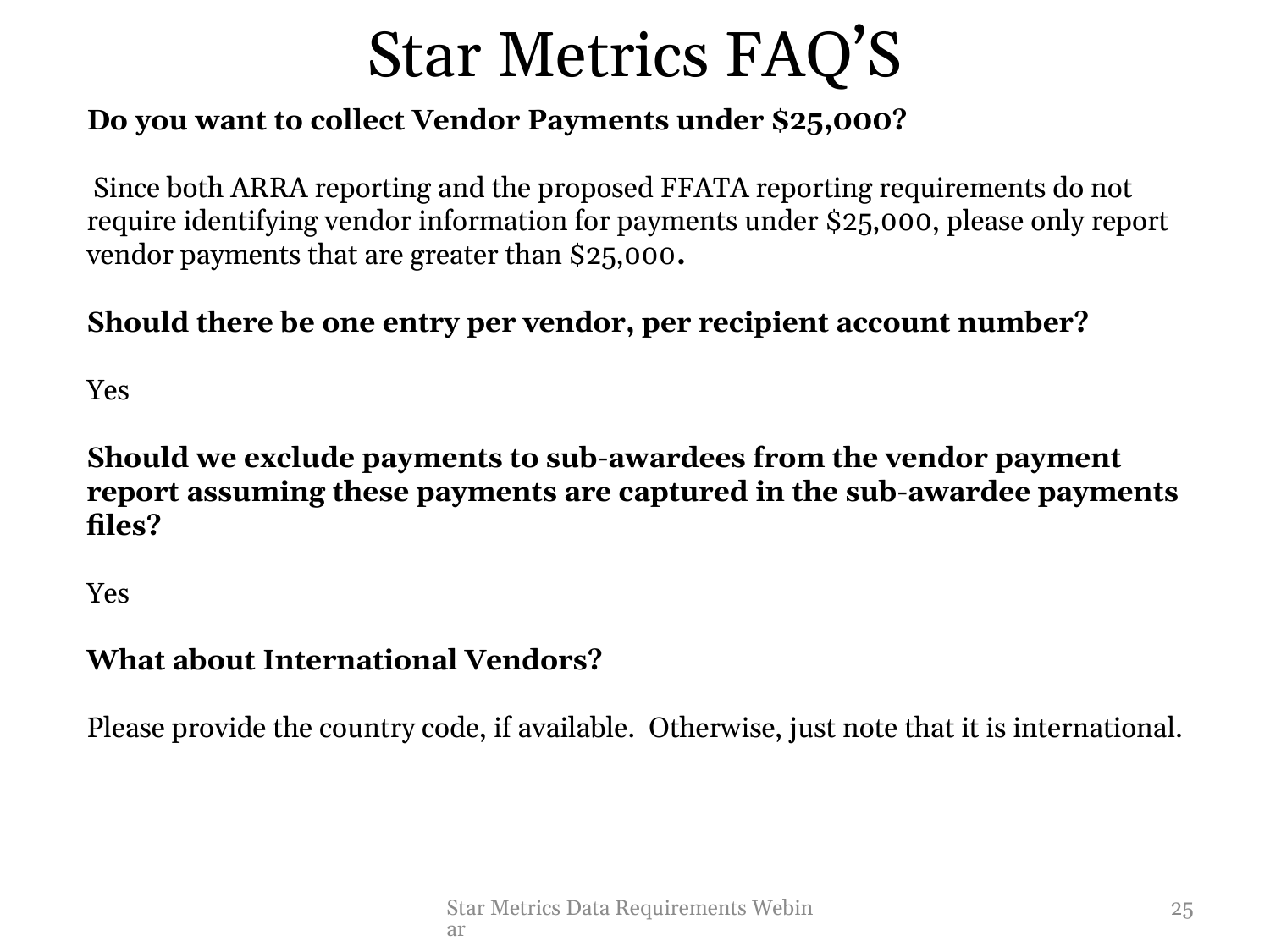

# Star Metrics FAQ’S

Do you want to collect Vendor Payments under $25,000?

 Since both ARRA reporting and the proposed FFATA reporting requirements do not require identifying vendor information for payments under $25,000, please only report vendor payments that are greater than $25,000.

Should there be one entry per vendor, per recipient account number?

Yes

Should we exclude payments to sub-awardees from the vendor payment report assuming these payments are captured in the sub-awardee payments files?

Yes

What about International Vendors?

Please provide the country code, if available.  Otherwise, just note that it is international.

Star Metrics Data Requirements Webinar
25